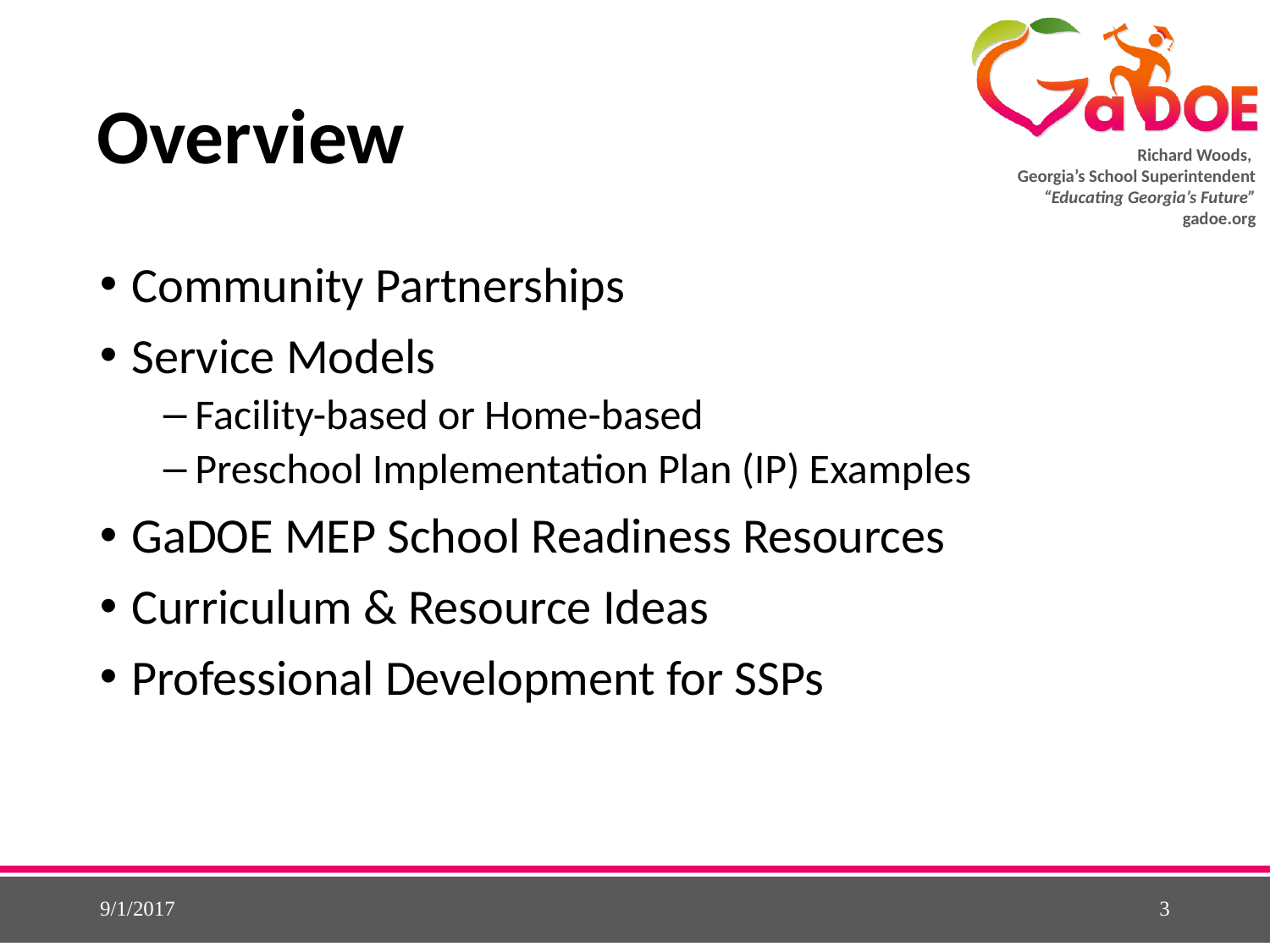

# Overview
Community Partnerships
Service Models
Facility-based or Home-based
Preschool Implementation Plan (IP) Examples
GaDOE MEP School Readiness Resources
Curriculum & Resource Ideas
Professional Development for SSPs

9/1/2017
3